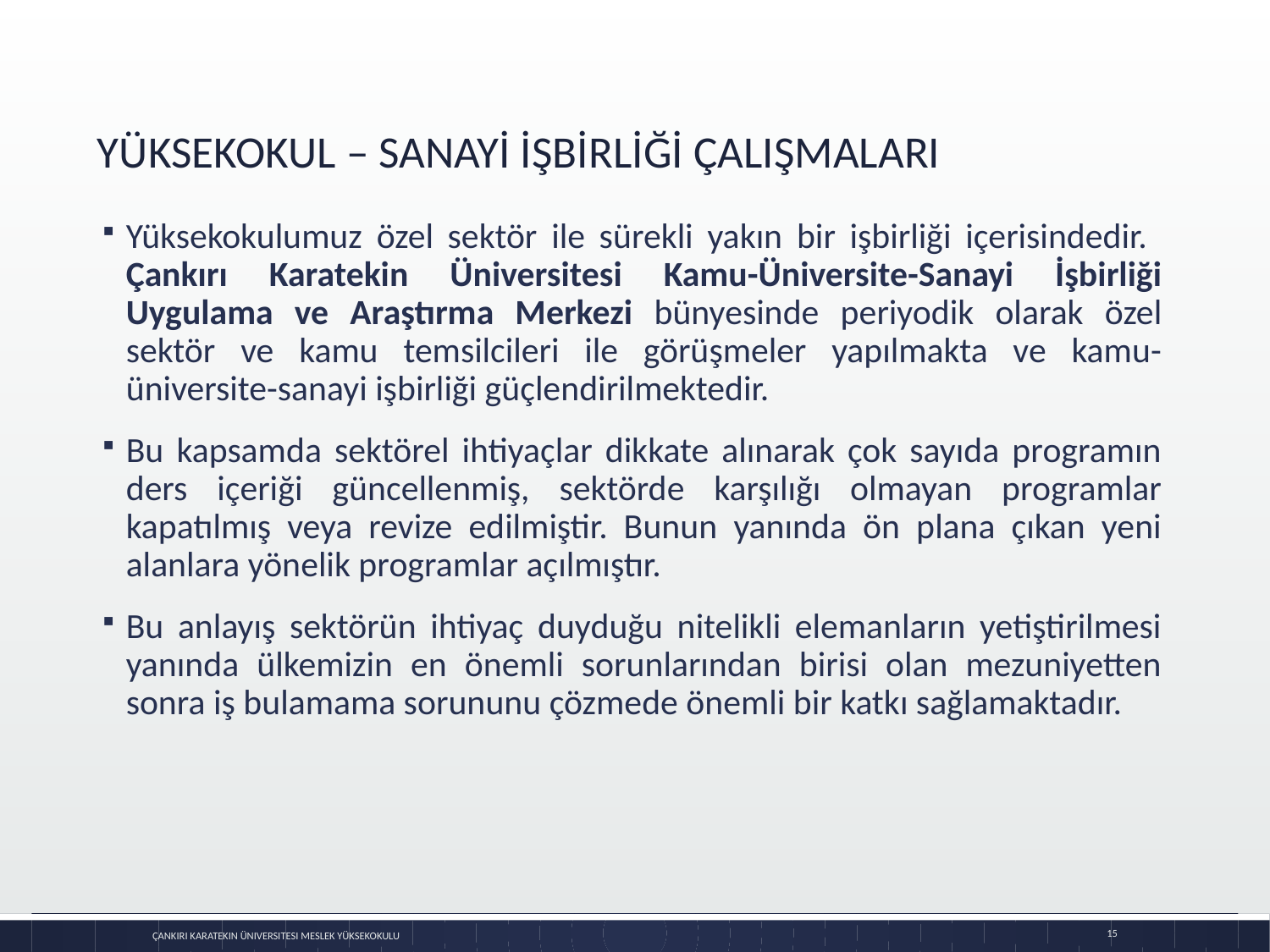

# YÜKSEKOKUL – SANAYİ İŞBİRLİĞİ ÇALIŞMALARI
Yüksekokulumuz özel sektör ile sürekli yakın bir işbirliği içerisindedir.  Çankırı Karatekin Üniversitesi Kamu-Üniversite-Sanayi İşbirliği Uygulama ve Araştırma Merkezi bünyesinde periyodik olarak özel sektör ve kamu temsilcileri ile görüşmeler yapılmakta ve kamu-üniversite-sanayi işbirliği güçlendirilmektedir.
Bu kapsamda sektörel ihtiyaçlar dikkate alınarak çok sayıda programın ders içeriği güncellenmiş, sektörde karşılığı olmayan programlar kapatılmış veya revize edilmiştir. Bunun yanında ön plana çıkan yeni alanlara yönelik programlar açılmıştır.
Bu anlayış sektörün ihtiyaç duyduğu nitelikli elemanların yetiştirilmesi yanında ülkemizin en önemli sorunlarından birisi olan mezuniyetten sonra iş bulamama sorununu çözmede önemli bir katkı sağlamaktadır.

15
Çankırı Karatekin Üniversitesi Meslek Yüksekokulu